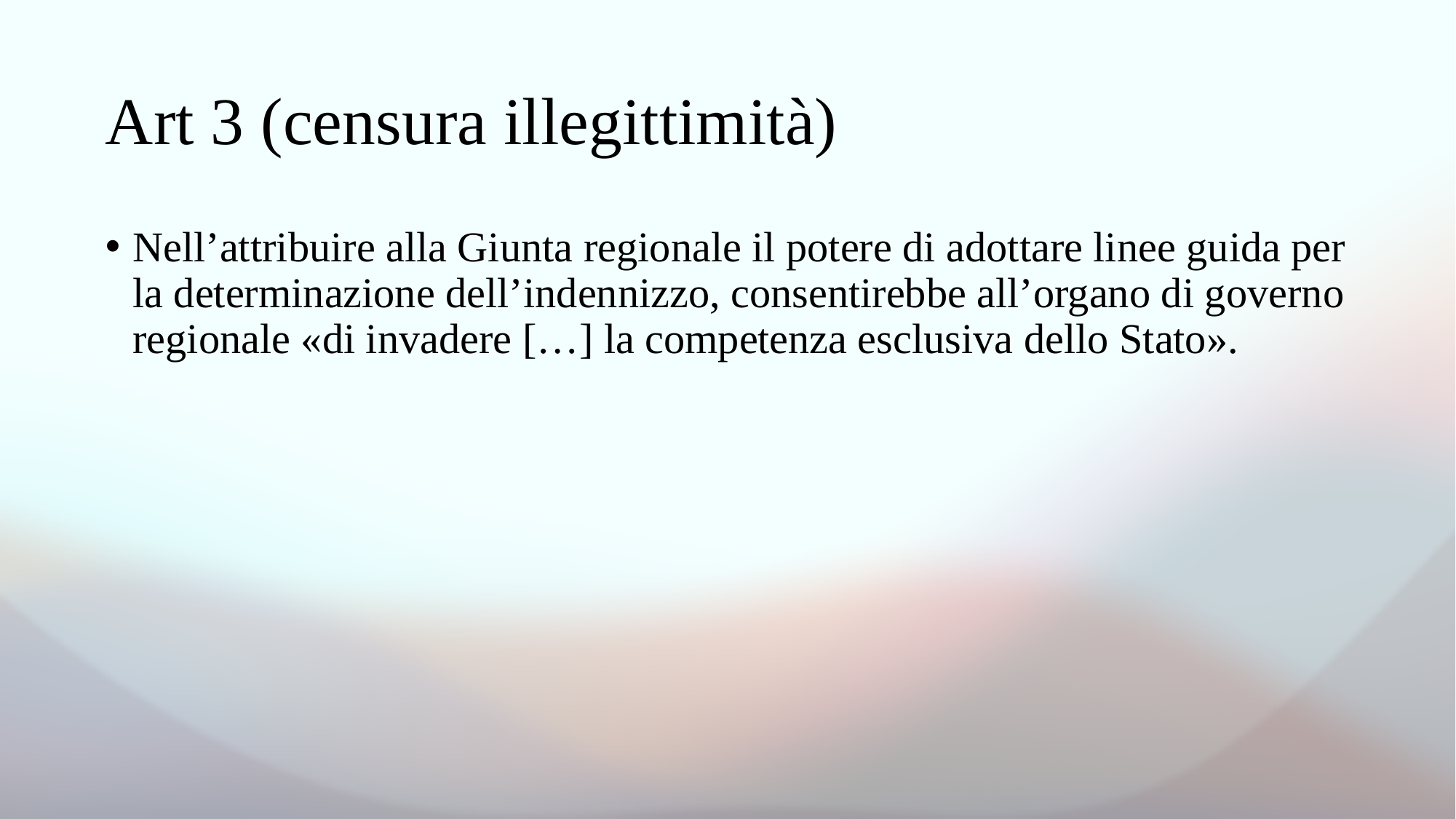

# Art 3 (censura illegittimità)
Nell’attribuire alla Giunta regionale il potere di adottare linee guida per la determinazione dell’indennizzo, consentirebbe all’organo di governo regionale «di invadere […] la competenza esclusiva dello Stato».